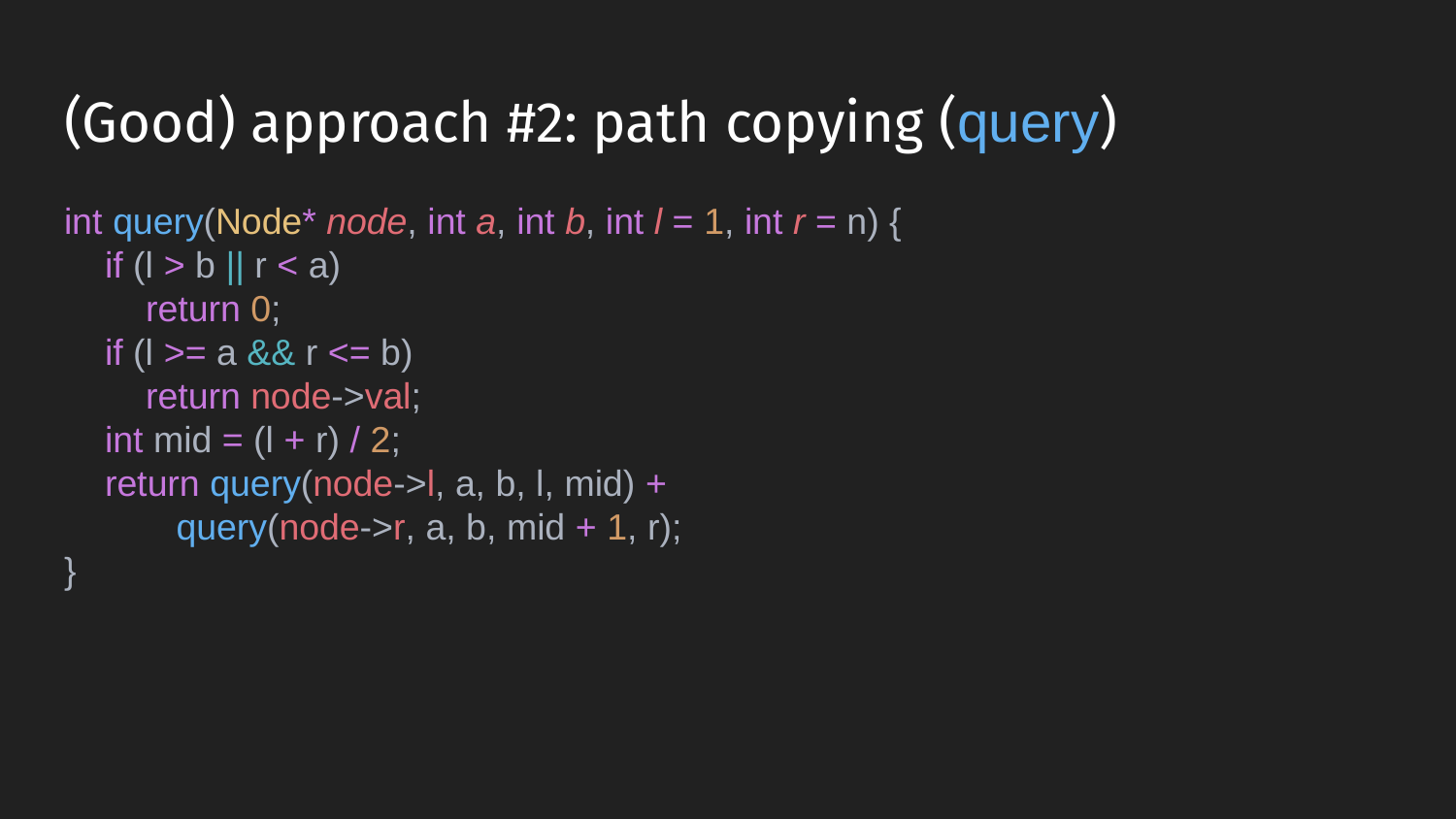

# (Good) approach #2: path copying (query)
int query(Node* node, int a, int b, int l = 1, int r = n) {
    if (l > b || r < a)
        return 0;
    if (l >= a && r <= b)
        return node->val;
    int mid = (l + r) / 2;
    return query(node->l, a, b, l, mid) +
           query(node->r, a, b, mid + 1, r);
}